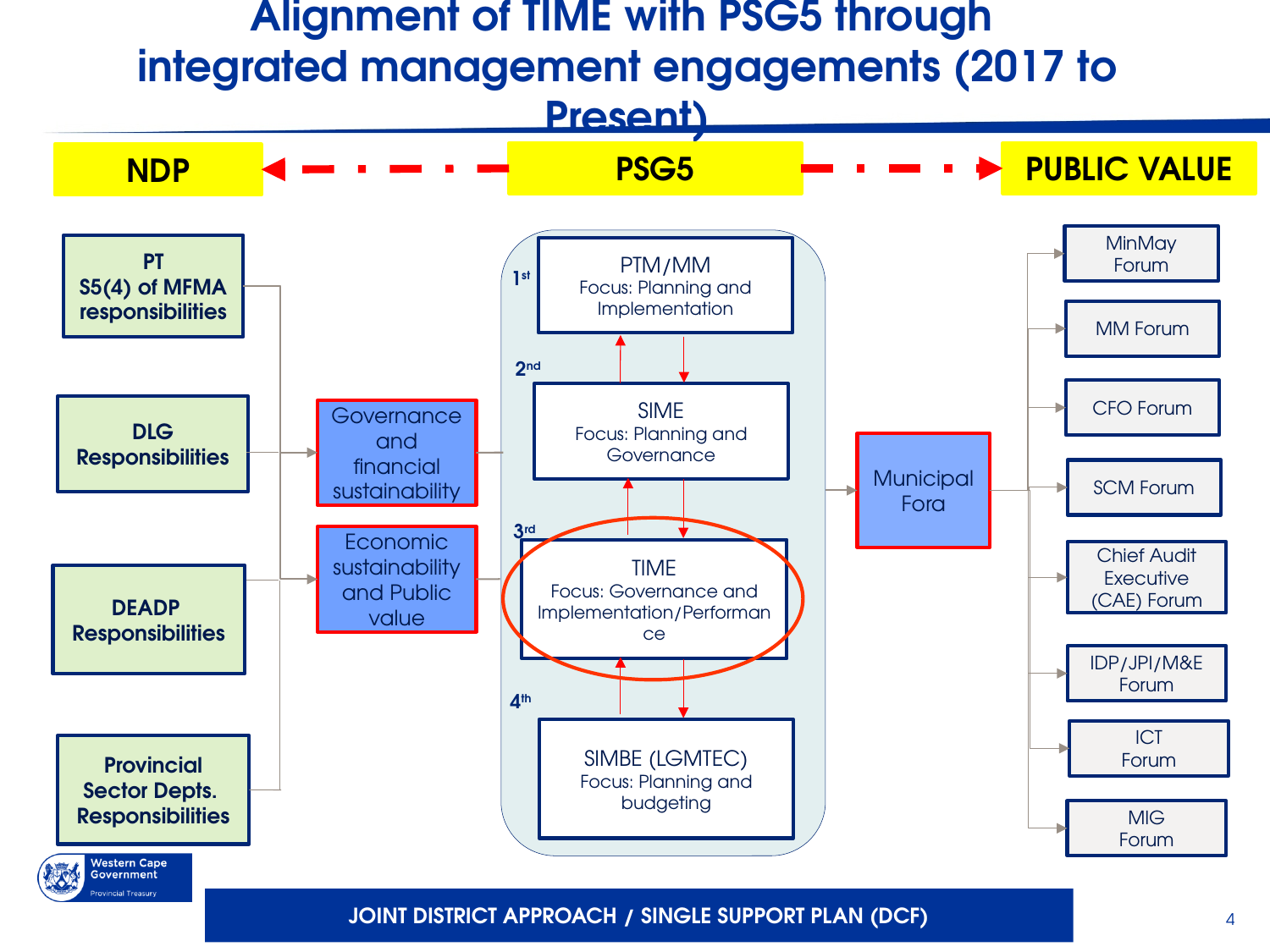

# Alignment of TIME with PSG5 through integrated management engagements (2017 to Present)
PUBLIC VALUE
PSG5
NDP
MinMay Forum

PT
S5(4) of MFMA responsibilities

1st
PTM/MM
Focus: Planning and Implementation
MM Forum
2nd
CFO Forum

SIME
Focus: Planning and Governance

DLG
Responsibilities
Governance and financial sustainability
Municipal Fora
SCM Forum
3rd

Economic sustainability and Public value

TIME
Focus: Governance and Implementation/Performance

Chief Audit Executive (CAE) Forum
DEADP
Responsibilities
IDP/JPI/M&E
Forum
4th
SIMBE (LGMTEC)
Focus: Planning and budgeting
ICT
Forum
Provincial Sector Depts.
Responsibilities
MIG
Forum
JOINT DISTRICT APPROACH / SINGLE SUPPORT PLAN (DCF)
4